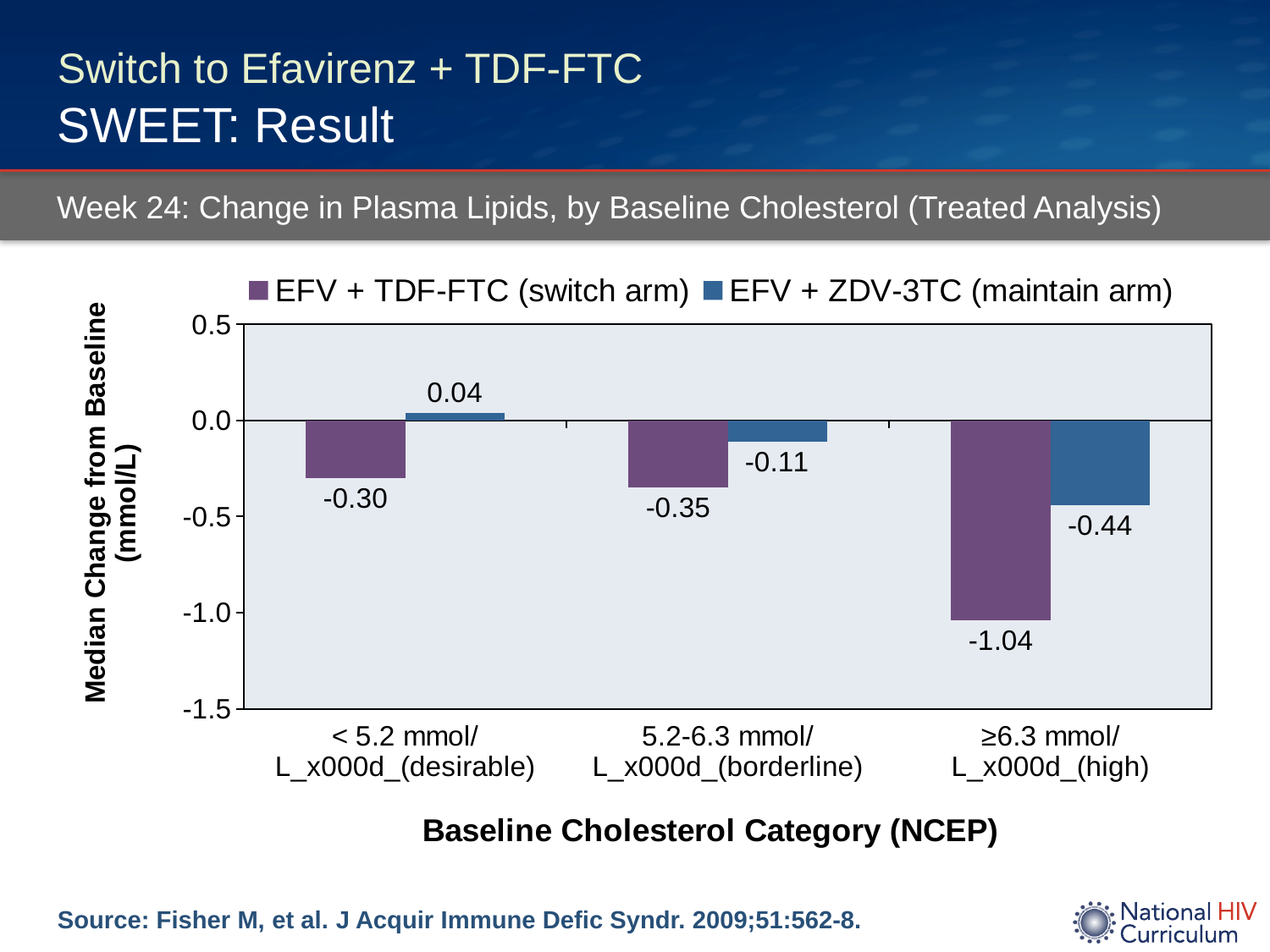

# Switch to Efavirenz + TDF-FTC SWEET: Result
Week 24: Change in Plasma Lipids, by Baseline Cholesterol (Treated Analysis)

### Chart

| Category | EFV + TDF-FTC (switch arm) | EFV + ZDV-3TC (maintain arm)  |
|---|---|---|
| < 5.2 mmol/L_x000d_(desirable) | -0.3 | 0.04 |
| 5.2-6.3 mmol/L_x000d_(borderline) | -0.35 | -0.11 |
| ≥6.3 mmol/L_x000d_(high) | -1.04 | -0.44 |
Source: Fisher M, et al. J Acquir Immune Defic Syndr. 2009;51:562-8.